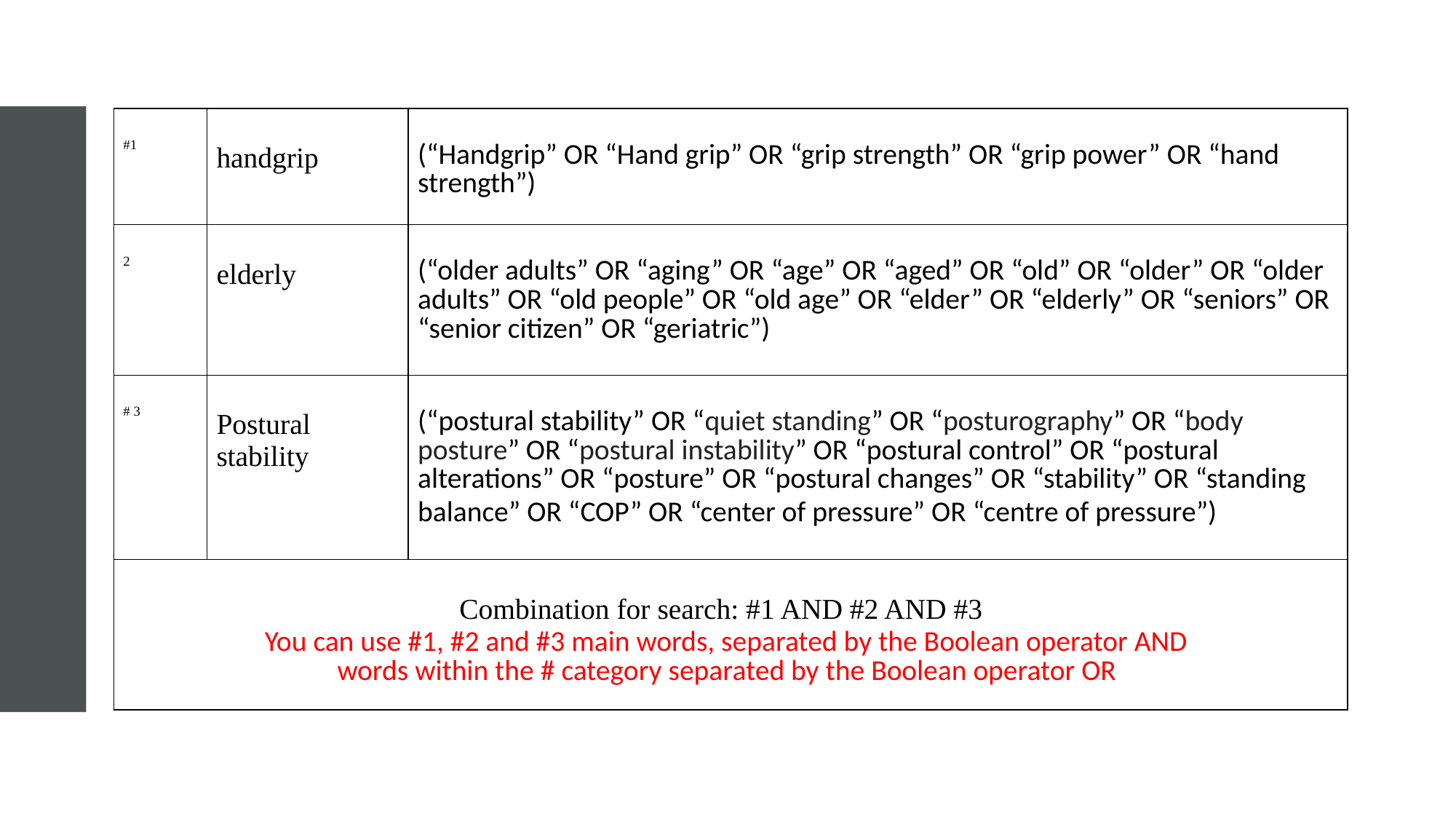

| #1 | handgrip | (“Handgrip” OR “Hand grip” OR “grip strength” OR “grip power” OR “hand strength”) |
| --- | --- | --- |
| 2 | elderly | (“older adults” OR “aging” OR “age” OR “aged” OR “old” OR “older” OR “older adults” OR “old people” OR “old age” OR “elder” OR “elderly” OR “seniors” OR “senior citizen” OR “geriatric”) |
| # 3 | Postural stability | (“postural stability” OR “quiet standing” OR “posturography” OR “body posture” OR “postural instability” OR “postural control” OR “postural alterations” OR “posture” OR “postural changes” OR “stability” OR “standing balance” OR “COP” OR “center of pressure” OR “centre of pressure”) |
| Combination for search: #1 AND #2 AND #3    You can use #1, #2 and #3 main words, separated by the Boolean operator AND  words within the # category separated by the Boolean operator OR |  |  |